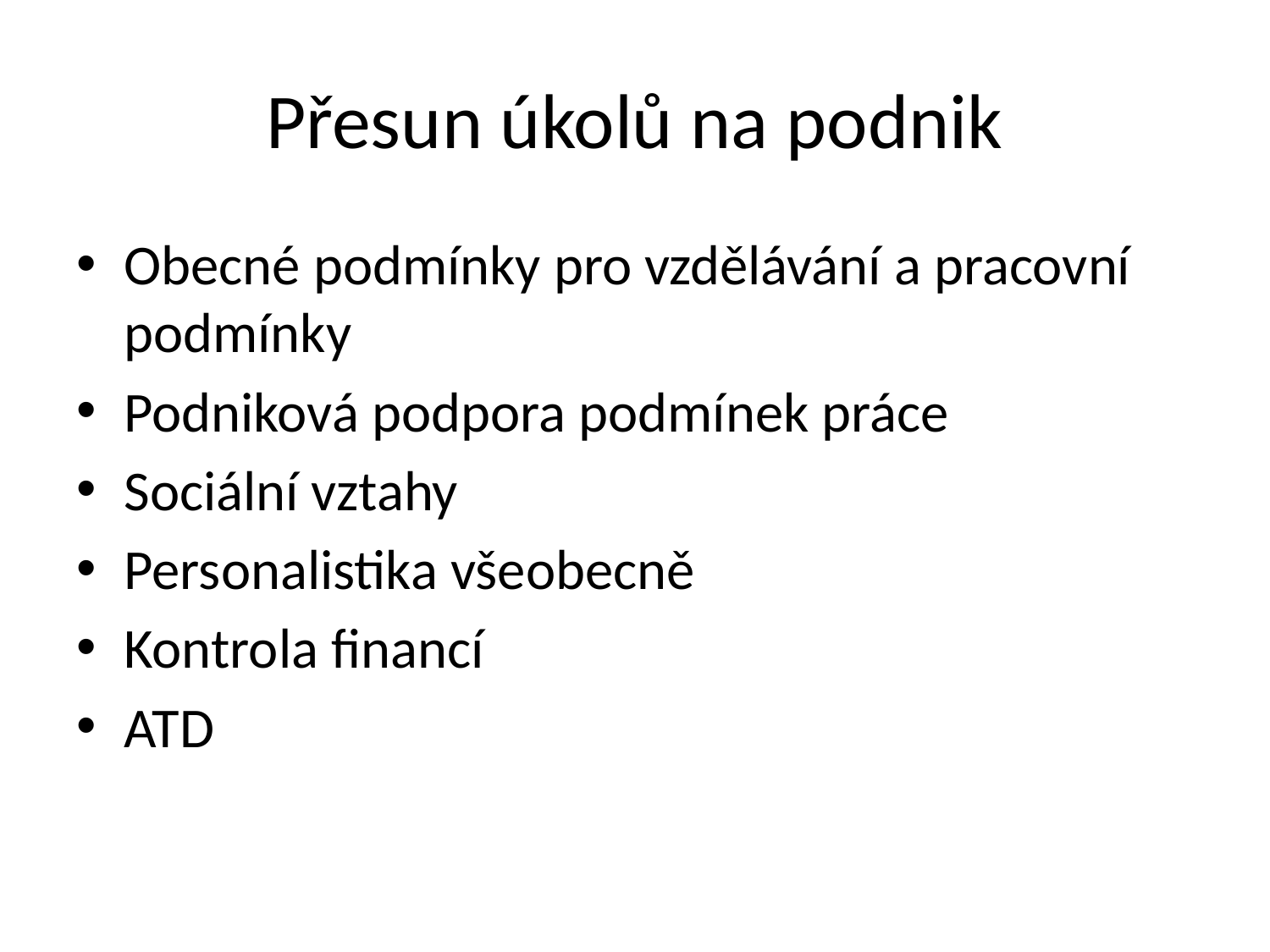

# Přesun úkolů na podnik
Obecné podmínky pro vzdělávání a pracovní podmínky
Podniková podpora podmínek práce
Sociální vztahy
Personalistika všeobecně
Kontrola financí
ATD